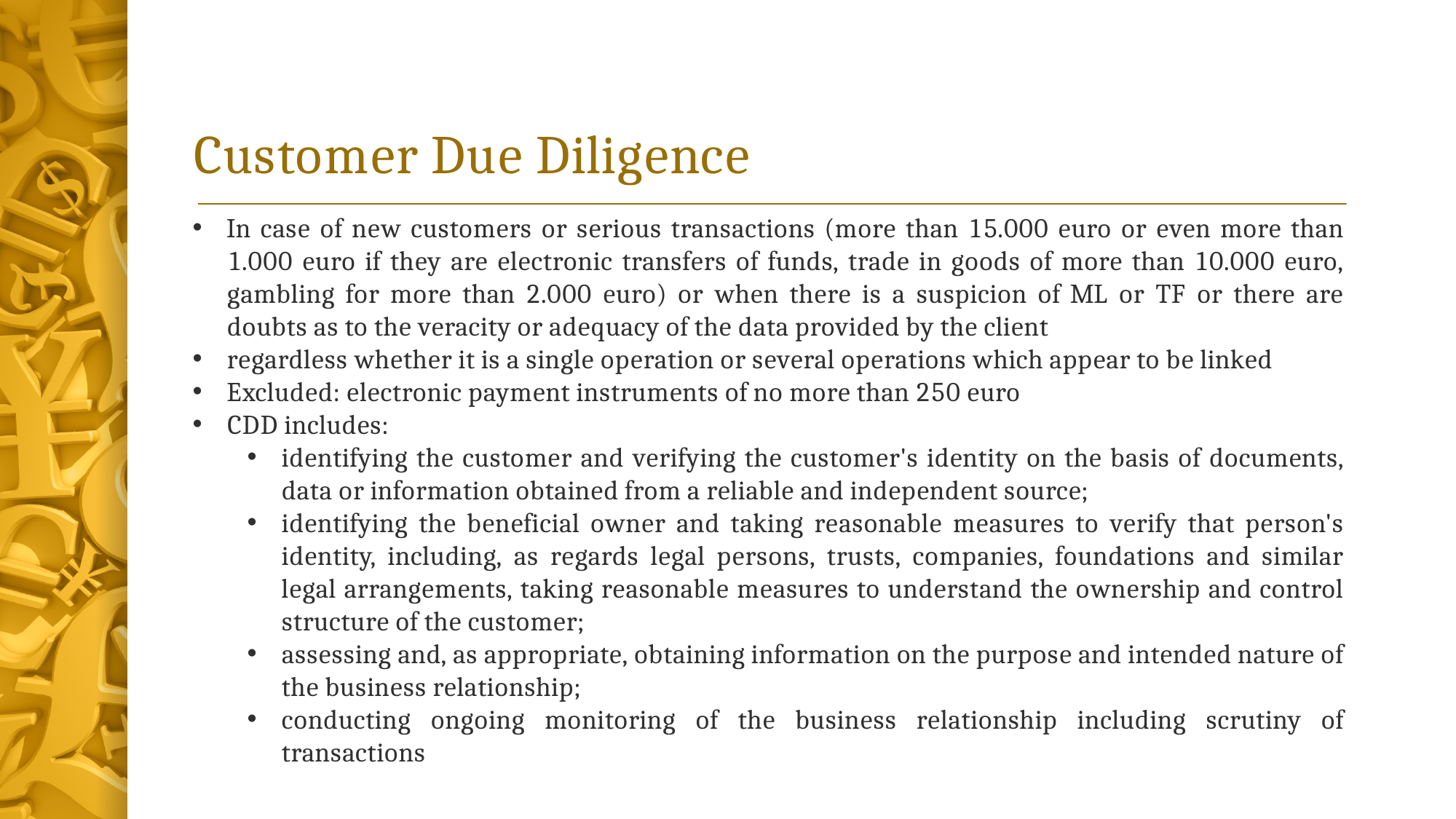

# Customer Due Diligence
In case of new customers or serious transactions (more than 15.000 euro or even more than 1.000 euro if they are electronic transfers of funds, trade in goods of more than 10.000 euro, gambling for more than 2.000 euro) or when there is a suspicion of ML or TF or there are doubts as to the veracity or adequacy of the data provided by the client
regardless whether it is a single operation or several operations which appear to be linked
Excluded: electronic payment instruments of no more than 250 euro
CDD includes:
identifying the customer and verifying the customer's identity on the basis of documents, data or information obtained from a reliable and independent source;
identifying the beneficial owner and taking reasonable measures to verify that person's identity, including, as regards legal persons, trusts, companies, foundations and similar legal arrangements, taking reasonable measures to understand the ownership and control structure of the customer;
assessing and, as appropriate, obtaining information on the purpose and intended nature of the business relationship;
conducting ongoing monitoring of the business relationship including scrutiny of transactions